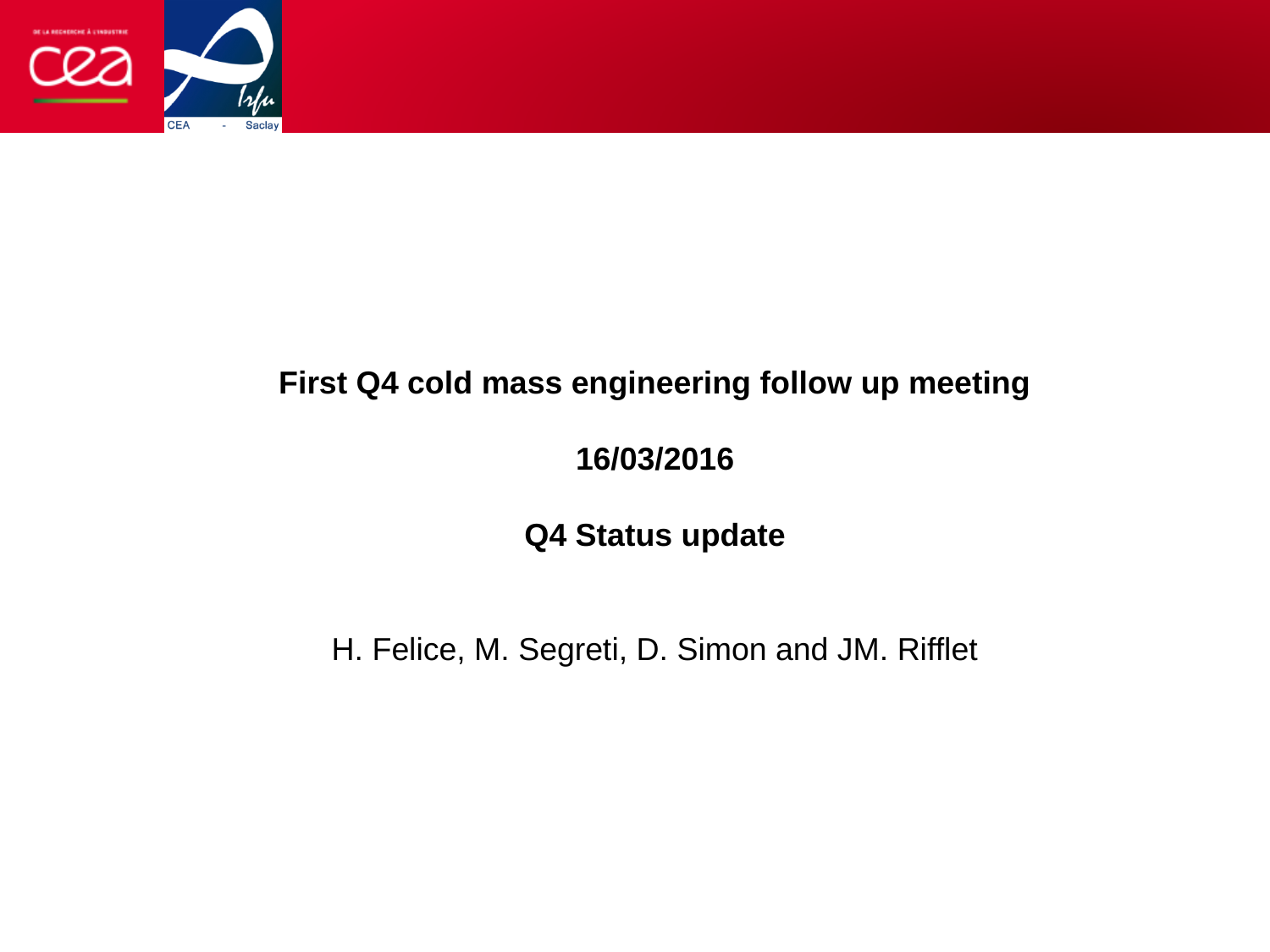

First Q4 cold mass engineering follow up meeting

16/03/2016

Q4 Status update

H. Felice, M. Segreti, D. Simon and JM. Rifflet